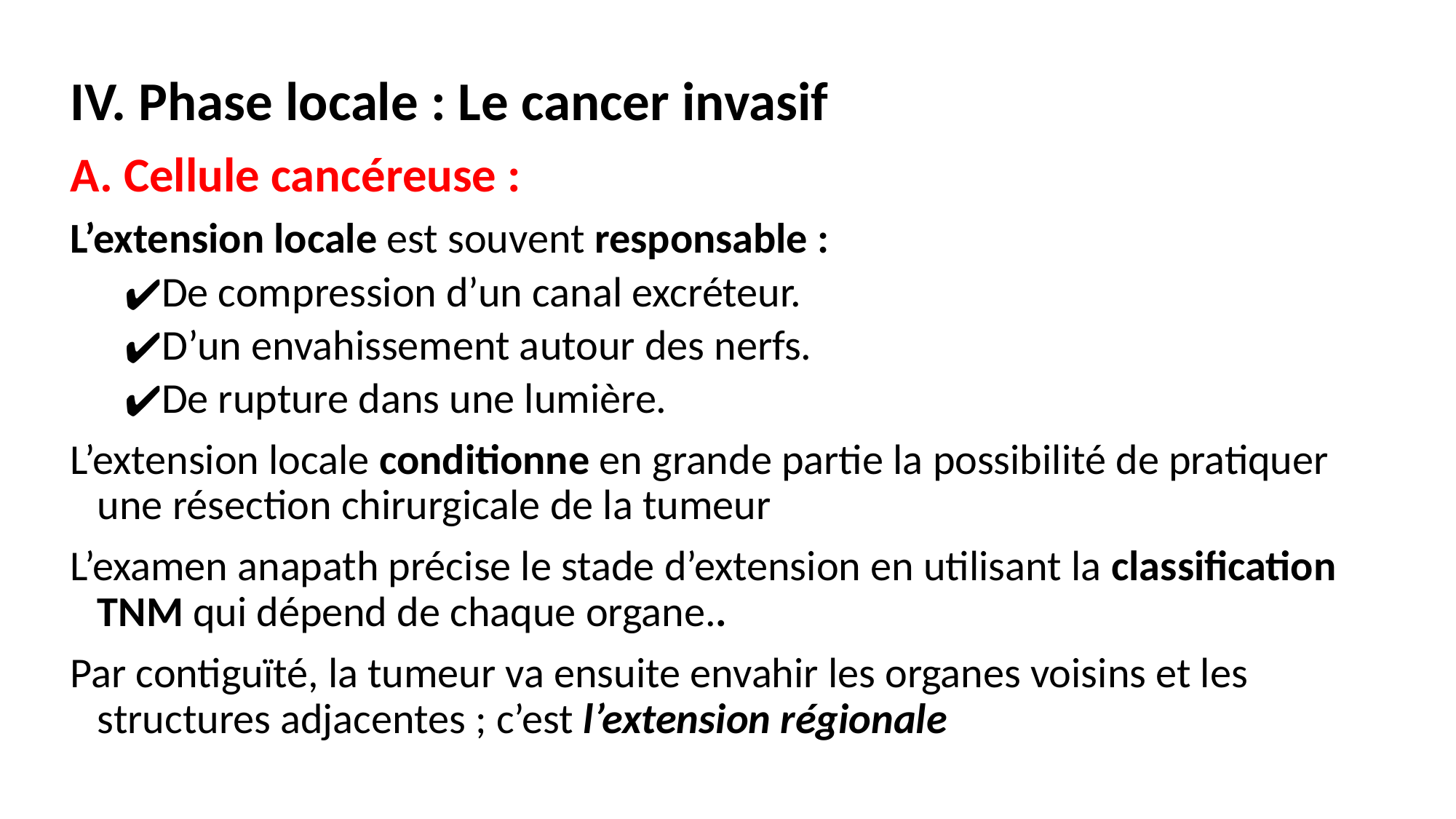

IV. Phase locale : Le cancer invasif
A. Cellule cancéreuse :
L’extension locale est souvent responsable :
De compression d’un canal excréteur.
D’un envahissement autour des nerfs.
De rupture dans une lumière.
L’extension locale conditionne en grande partie la possibilité de pratiquer une résection chirurgicale de la tumeur
L’examen anapath précise le stade d’extension en utilisant la classification TNM qui dépend de chaque organe..
Par contiguïté, la tumeur va ensuite envahir les organes voisins et les structures adjacentes ; c’est l’extension régionale